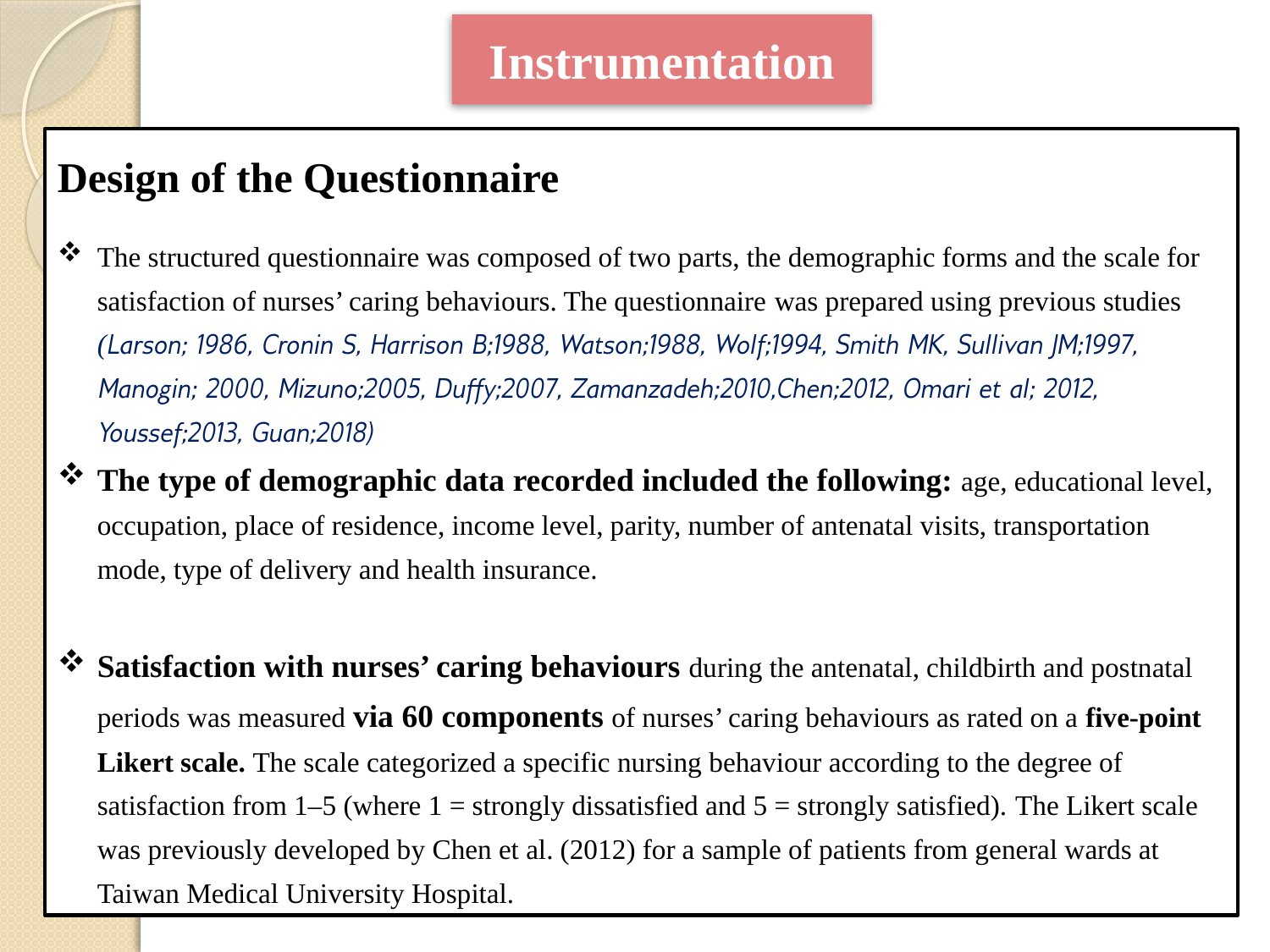

Instrumentation
Design of the Questionnaire

The structured questionnaire was composed of two parts, the demographic forms and the scale for satisfaction of nurses’ caring behaviours. The questionnaire was prepared using previous studies (Larson; 1986, Cronin S, Harrison B;1988, Watson;1988, Wolf;1994, Smith MK, Sullivan JM;1997, Manogin; 2000, Mizuno;2005, Duffy;2007, Zamanzadeh;2010,Chen;2012, Omari et al; 2012, Youssef;2013, Guan;2018)
The type of demographic data recorded included the following: age, educational level, occupation, place of residence, income level, parity, number of antenatal visits, transportation mode, type of delivery and health insurance.
Satisfaction with nurses’ caring behaviours during the antenatal, childbirth and postnatal periods was measured via 60 components of nurses’ caring behaviours as rated on a five-point Likert scale. The scale categorized a specific nursing behaviour according to the degree of satisfaction from 1–5 (where 1 = strongly dissatisfied and 5 = strongly satisfied). The Likert scale was previously developed by Chen et al. (2012) for a sample of patients from general wards at Taiwan Medical University Hospital.